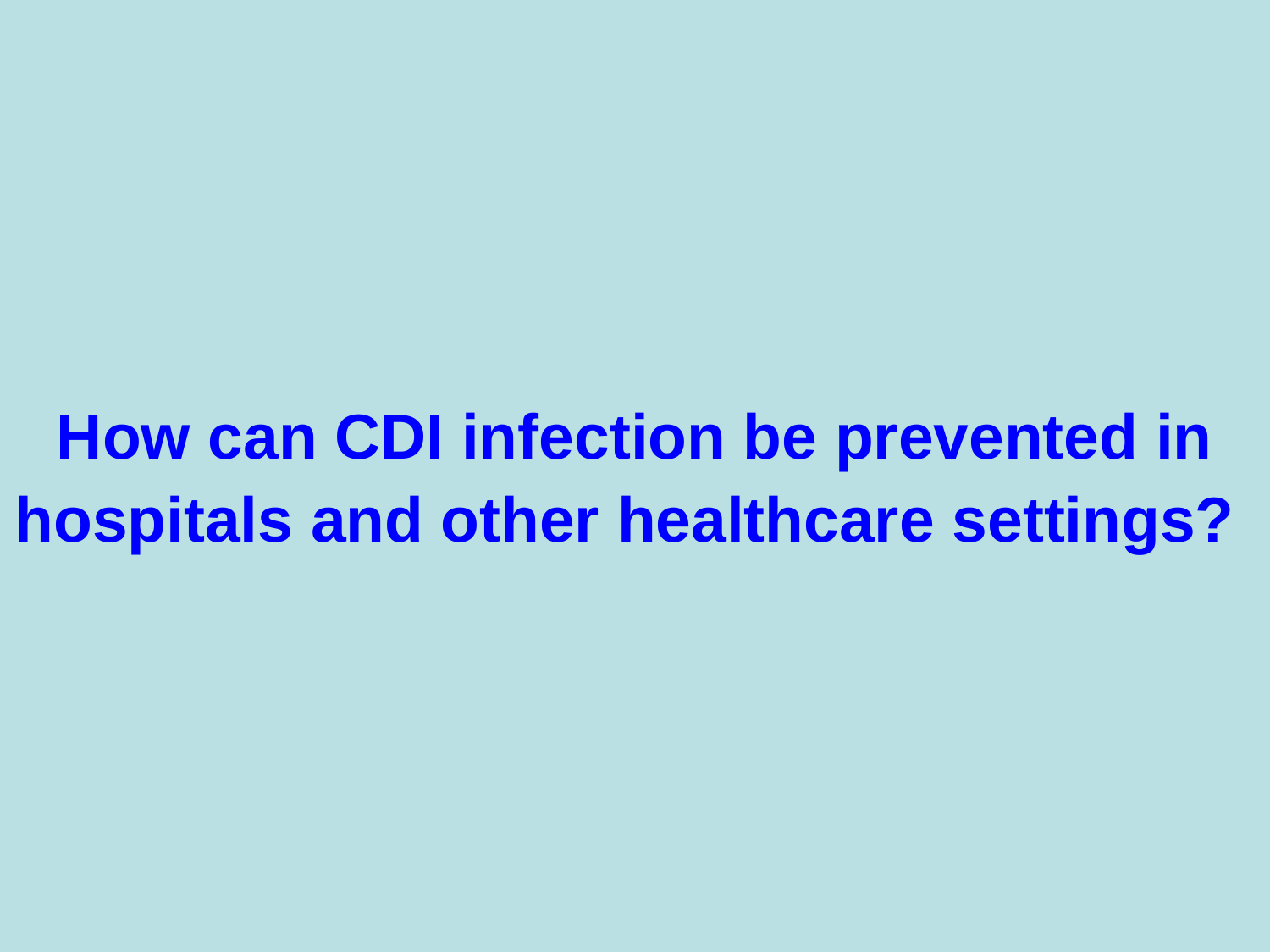

# How can CDI infection be prevented in hospitals and other healthcare settings?